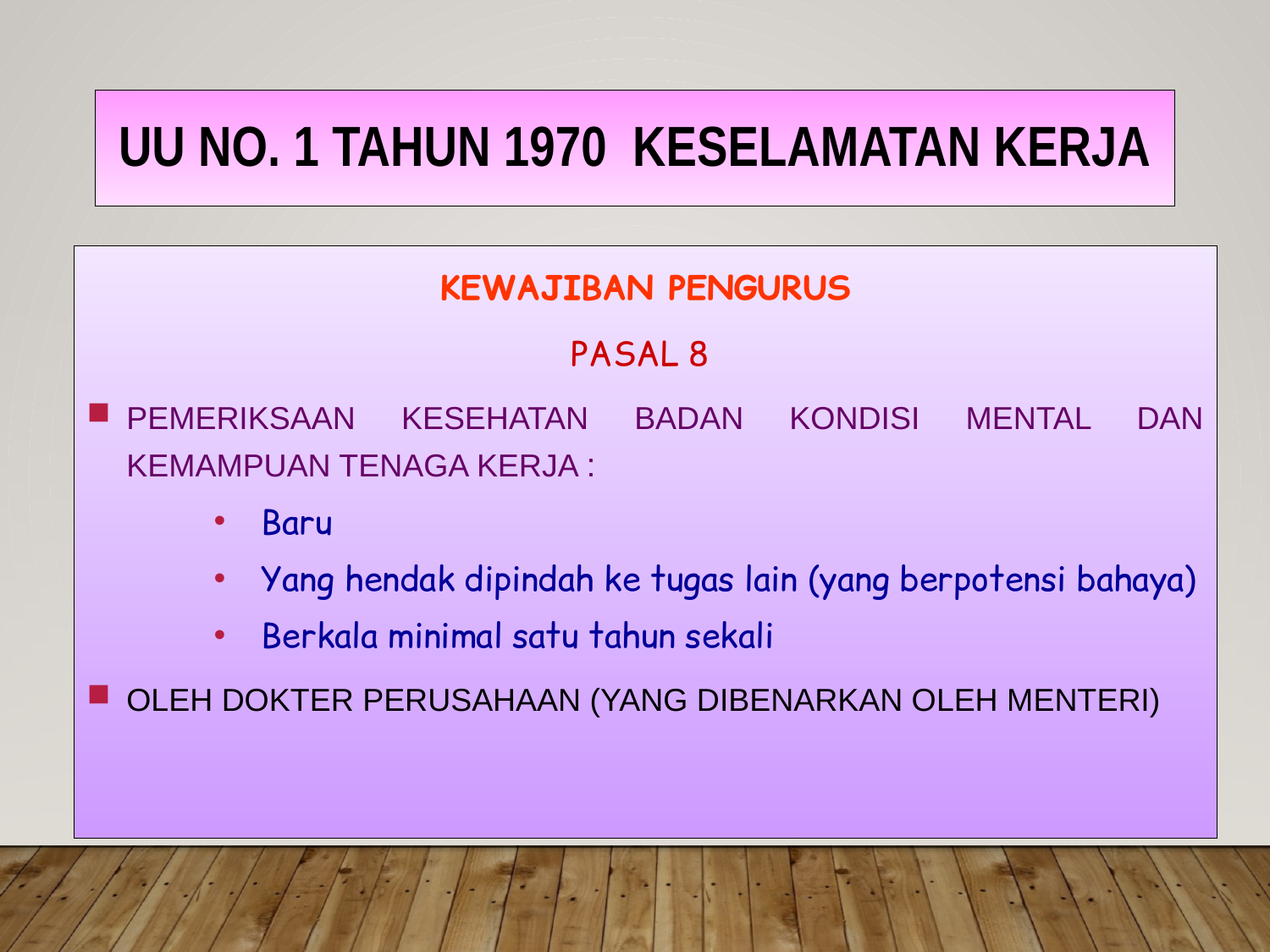

# UU No. 1 Tahun 1970  Keselamatan Kerja
KEWAJIBAN PENGURUS
Pasal 8
Pemeriksaan kesehatan badan kondisi mental dan kemampuan tenaga kerja :
Baru
Yang hendak dipindah ke tugas lain (yang berpotensi bahaya)
Berkala minimal satu tahun sekali
Oleh Dokter perusahaan (yang dibenarkan oleh Menteri)